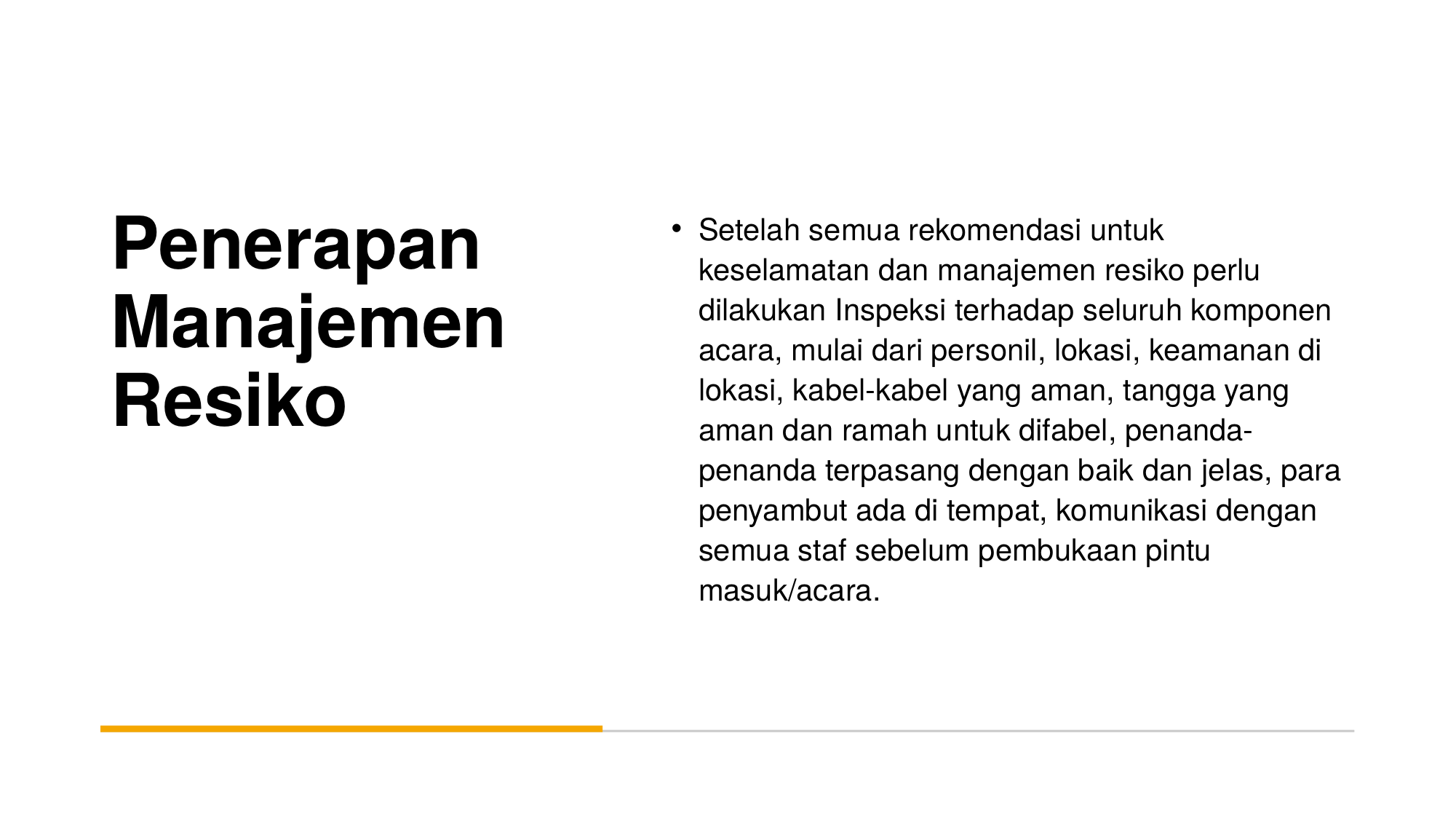

# Penerapan Manajemen Resiko
Setelah semua rekomendasi untuk keselamatan dan manajemen resiko perlu dilakukan Inspeksi terhadap seluruh komponen acara, mulai dari personil, lokasi, keamanan di lokasi, kabel-kabel yang aman, tangga yang aman dan ramah untuk difabel, penanda-penanda terpasang dengan baik dan jelas, para penyambut ada di tempat, komunikasi dengan semua staf sebelum pembukaan pintu masuk/acara.